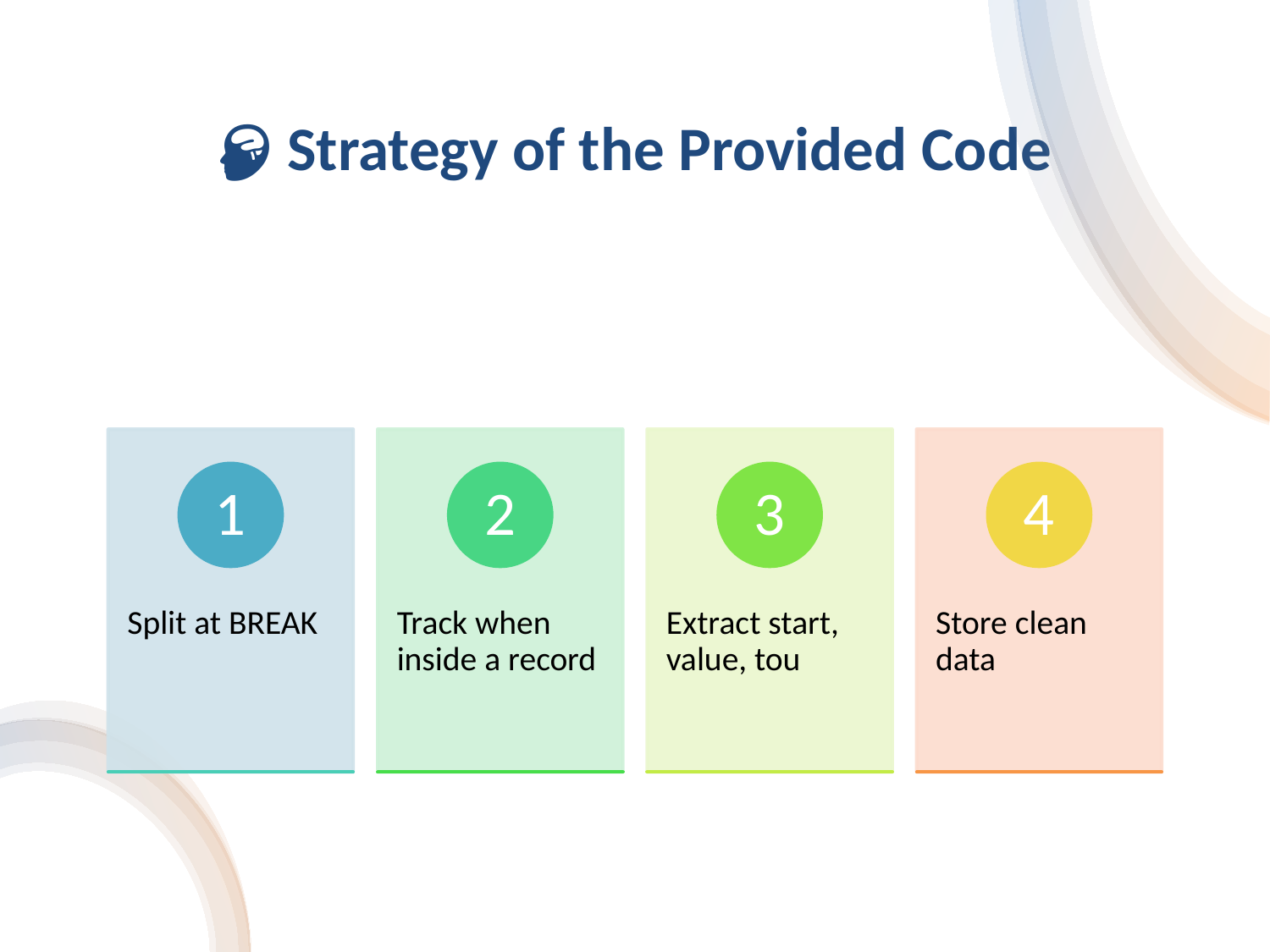

# 🧠 Strategy of the Provided Code

Split at BREAK
1
Track when inside a record
2
Extract start, value, tou
3
Store clean data
4